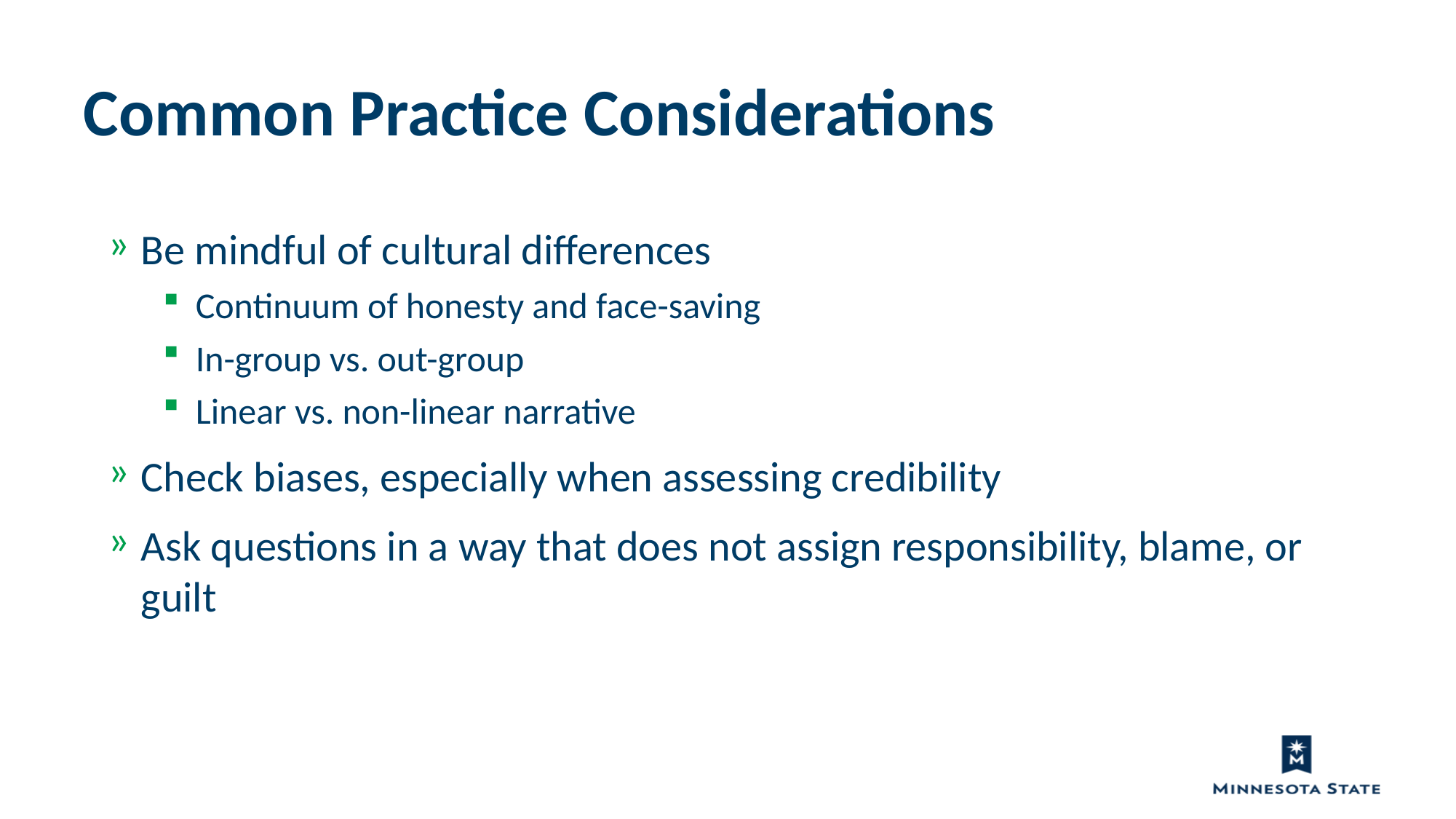

Common Practice Considerations
Be mindful of cultural differences
Continuum of honesty and face-saving
In-group vs. out-group
Linear vs. non-linear narrative
Check biases, especially when assessing credibility
Ask questions in a way that does not assign responsibility, blame, or guilt